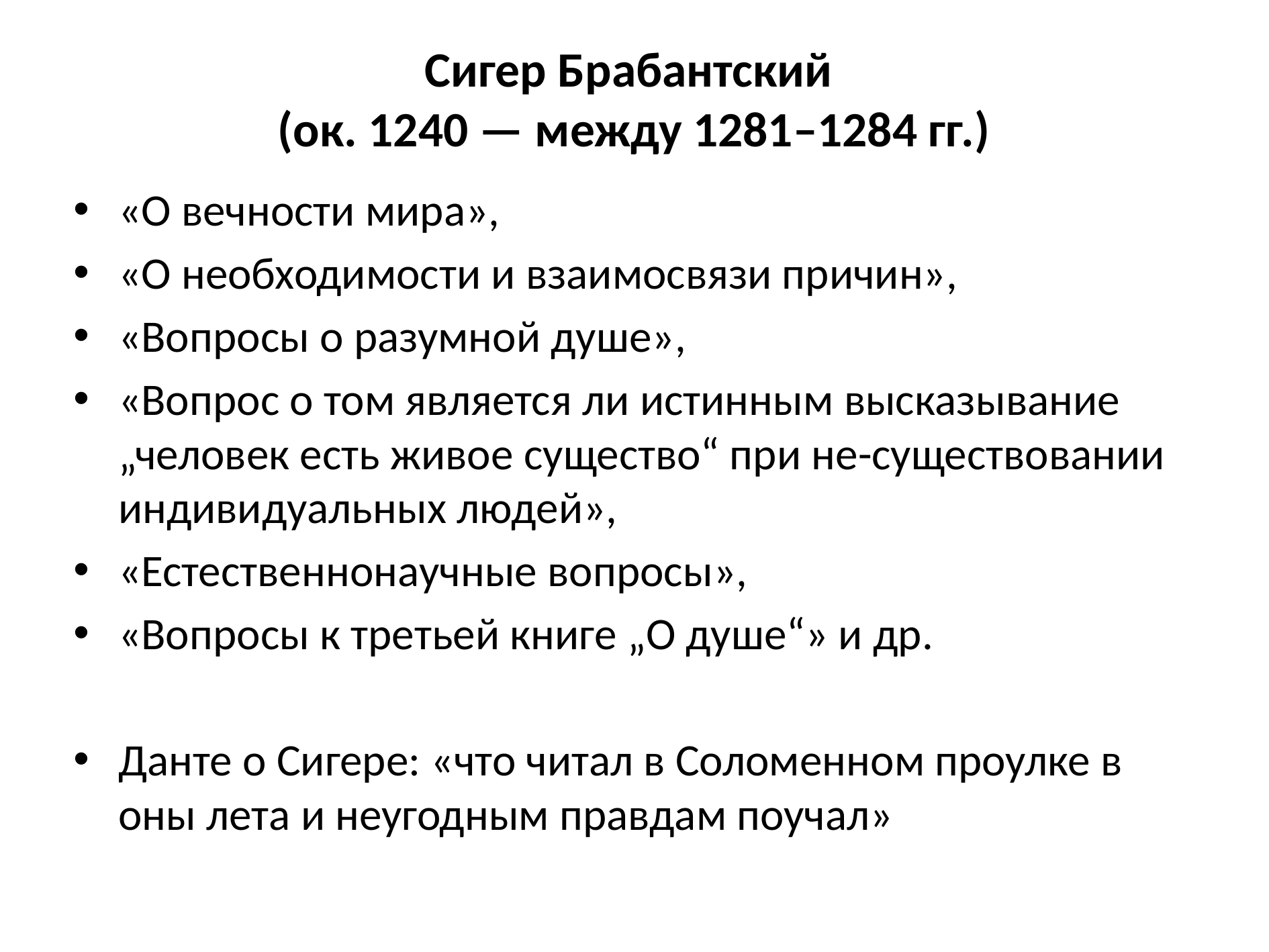

# Сигер Брабантский (ок. 1240 — между 1281–1284 гг.)
«О вечности мира»,
«О необходимости и взаимосвязи причин»,
«Вопросы о разумной душе»,
«Вопрос о том является ли истинным высказывание „человек есть живое существо“ при не-существовании индивидуальных людей»,
«Естественнонаучные вопросы»,
«Вопросы к третьей книге „О душе“» и др.

Данте о Сигере: «что читал в Соломенном проулке в оны лета и неугодным правдам поучал»